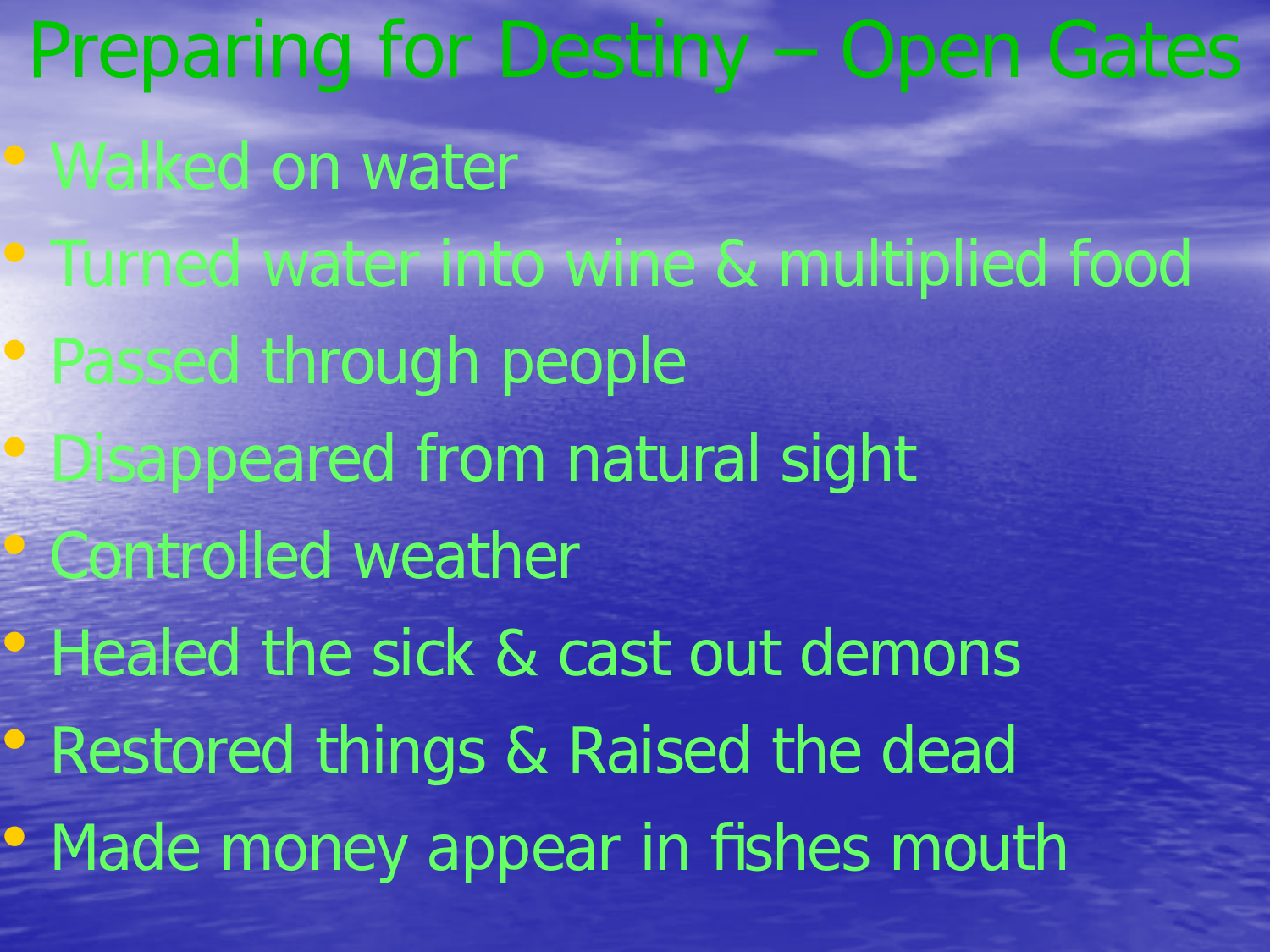

# Preparing for Destiny – Open Gates
Walked on water
Turned water into wine & multiplied food
Passed through people
Disappeared from natural sight
Controlled weather
Healed the sick & cast out demons
Restored things & Raised the dead
Made money appear in fishes mouth